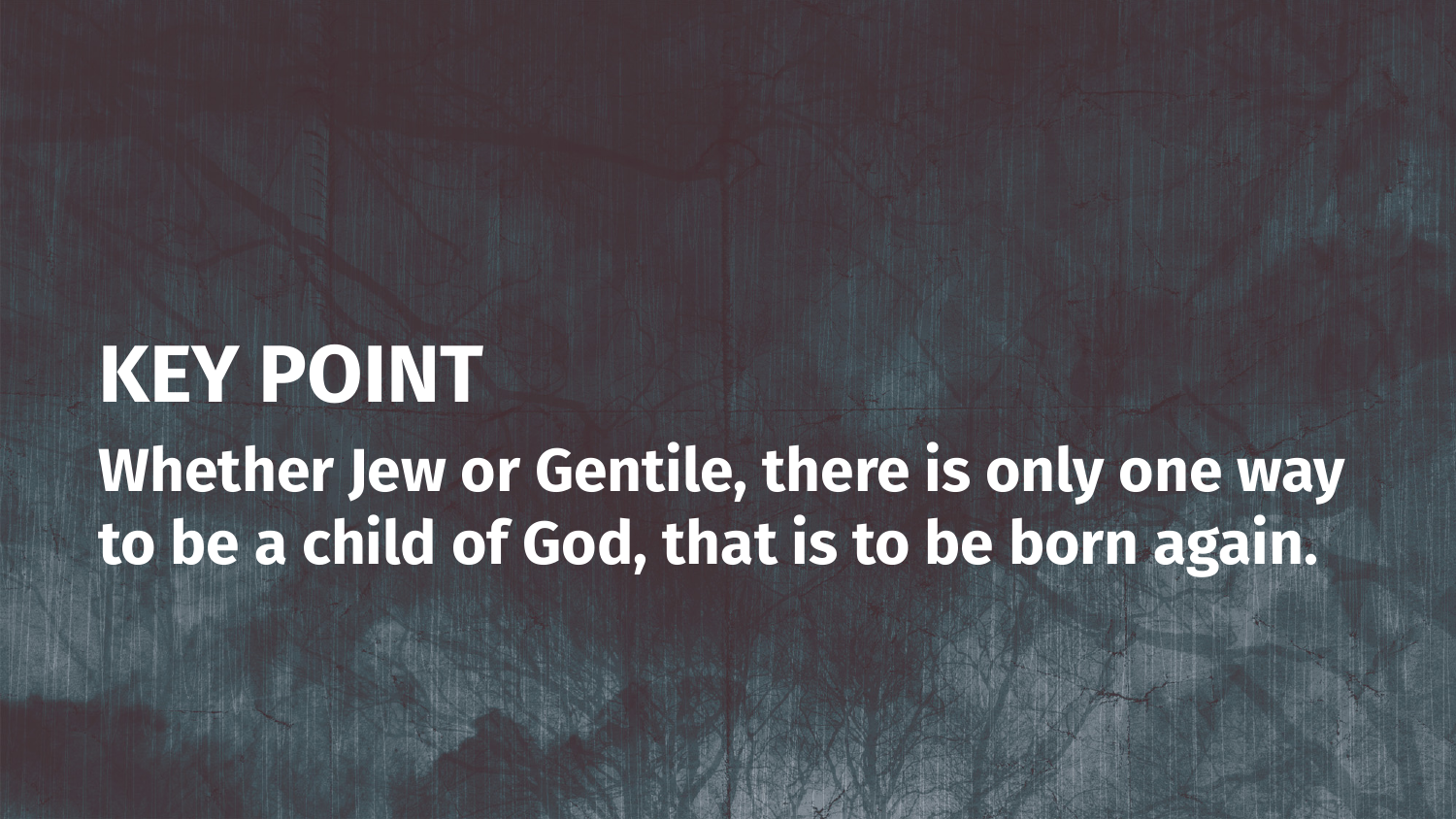

KEY POINT
Whether Jew or Gentile, there is only one way to be a child of God, that is to be born again.